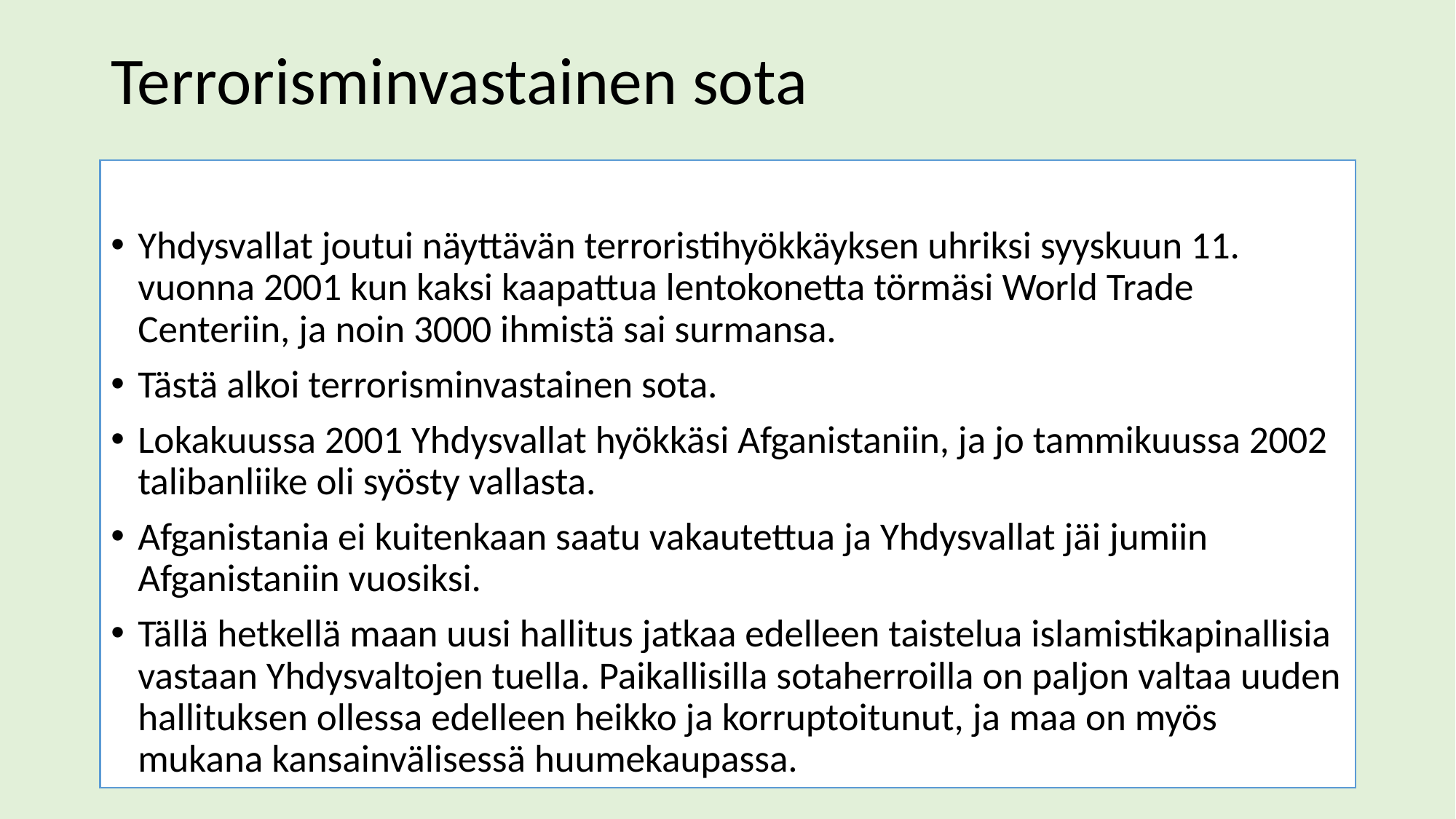

# Terrorisminvastainen sota

Yhdysvallat joutui näyttävän terroristihyökkäyksen uhriksi syyskuun 11. vuonna 2001 kun kaksi kaapattua lentokonetta törmäsi World Trade Centeriin, ja noin 3000 ihmistä sai surmansa.
Tästä alkoi terrorisminvastainen sota.
Lokakuussa 2001 Yhdysvallat hyökkäsi Afganistaniin, ja jo tammikuussa 2002 talibanliike oli syösty vallasta.
Afganistania ei kuitenkaan saatu vakautettua ja Yhdysvallat jäi jumiin Afganistaniin vuosiksi.
Tällä hetkellä maan uusi hallitus jatkaa edelleen taistelua islamistikapinallisia vastaan Yhdysvaltojen tuella. Paikallisilla sotaherroilla on paljon valtaa uuden hallituksen ollessa edelleen heikko ja korruptoitunut, ja maa on myös mukana kansainvälisessä huumekaupassa.